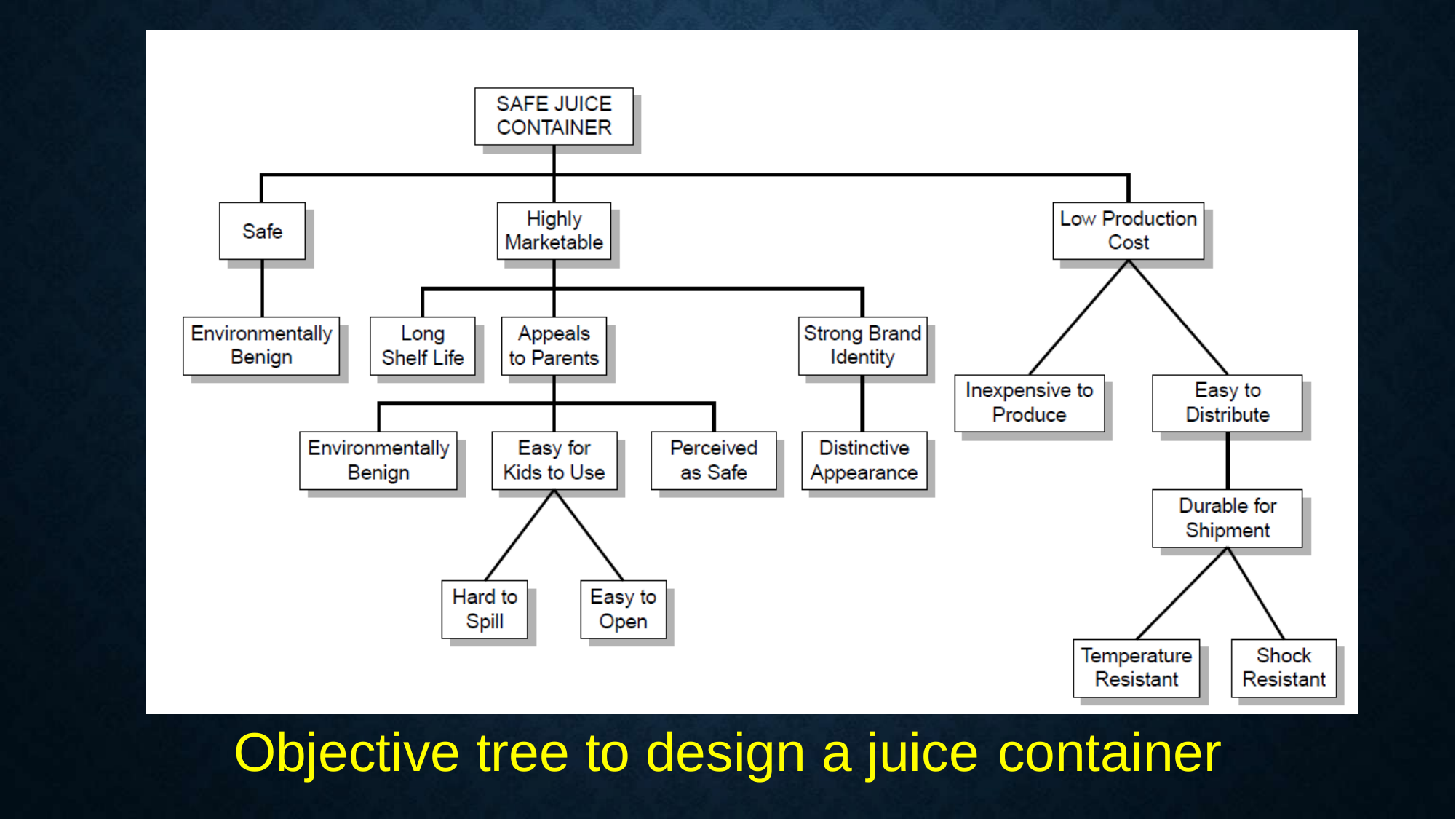

Objective tree to design a juice	container